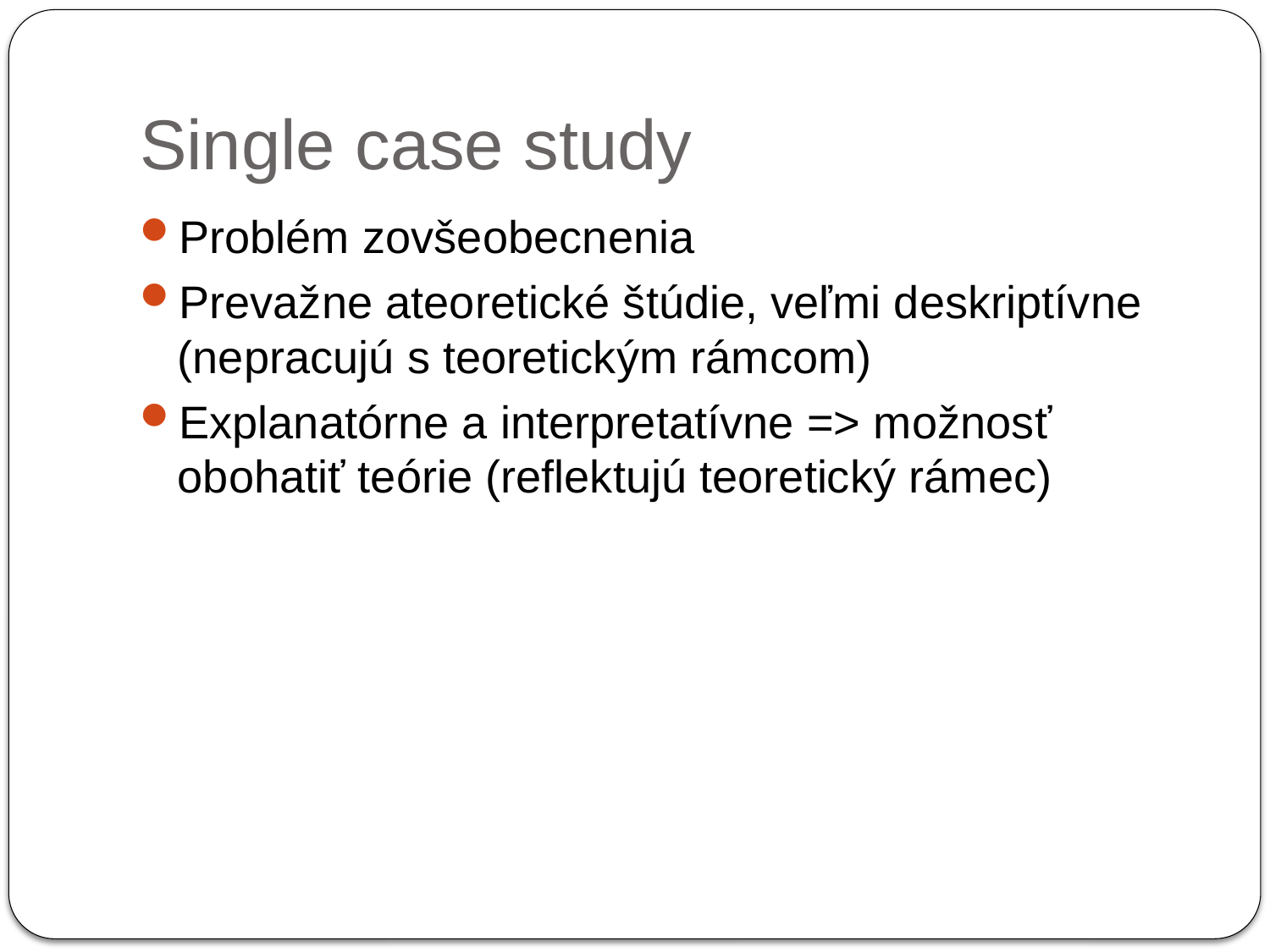

# Single case study
Problém zovšeobecnenia
Prevažne ateoretické štúdie, veľmi deskriptívne (nepracujú s teoretickým rámcom)
Explanatórne a interpretatívne => možnosť obohatiť teórie (reflektujú teoretický rámec)